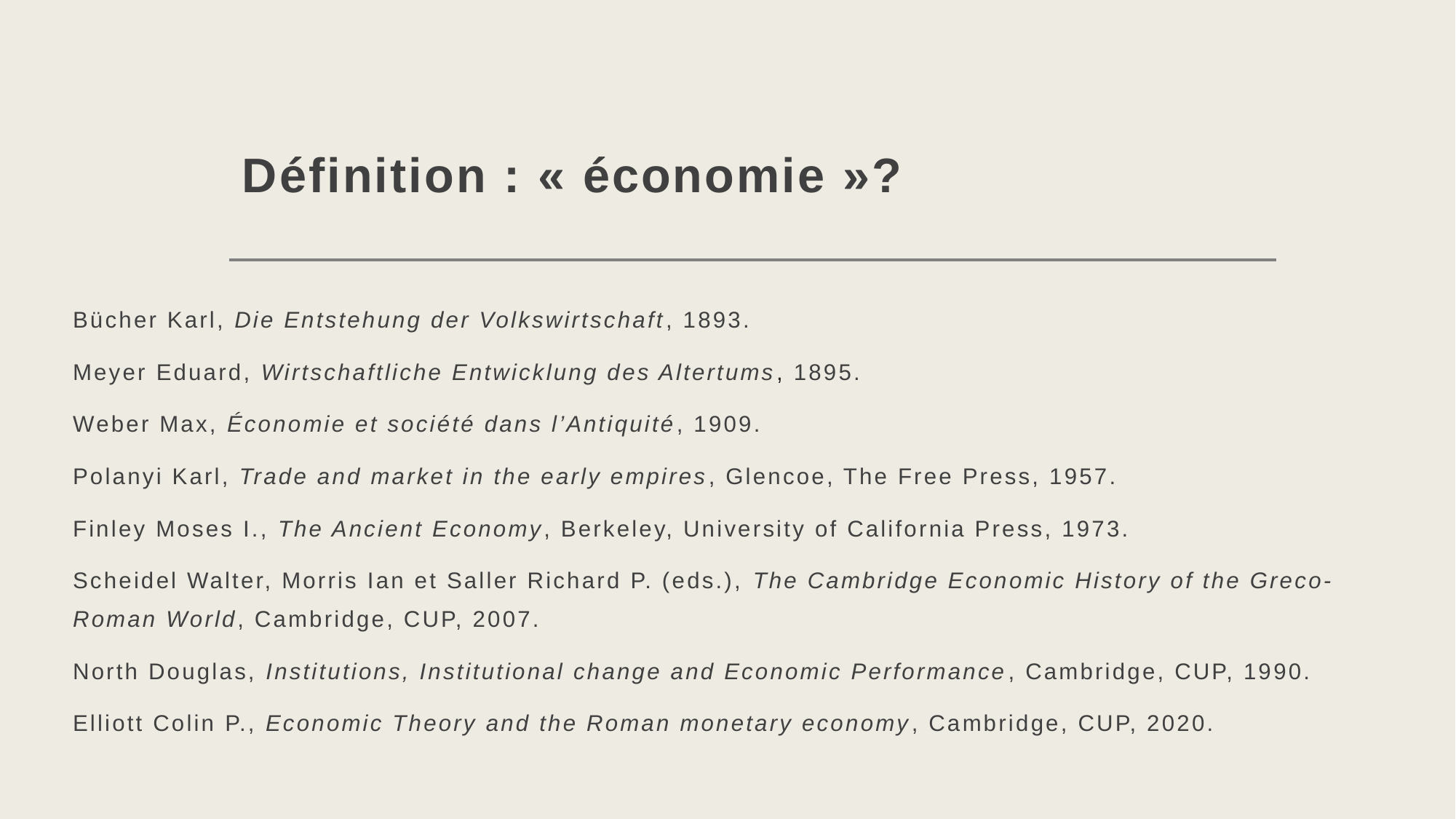

# Définition : « économie »?
Bücher Karl, Die Entstehung der Volkswirtschaft, 1893.
Meyer Eduard, Wirtschaftliche Entwicklung des Altertums, 1895.
Weber Max, Économie et société dans l’Antiquité, 1909.
Polanyi Karl, Trade and market in the early empires, Glencoe, The Free Press, 1957.
Finley Moses I., The Ancient Economy, Berkeley, University of California Press, 1973.
Scheidel Walter, Morris Ian et Saller Richard P. (eds.), The Cambridge Economic History of the Greco-Roman World, Cambridge, CUP, 2007.
North Douglas, Institutions, Institutional change and Economic Performance, Cambridge, CUP, 1990.
Elliott Colin P., Economic Theory and the Roman monetary economy, Cambridge, CUP, 2020.